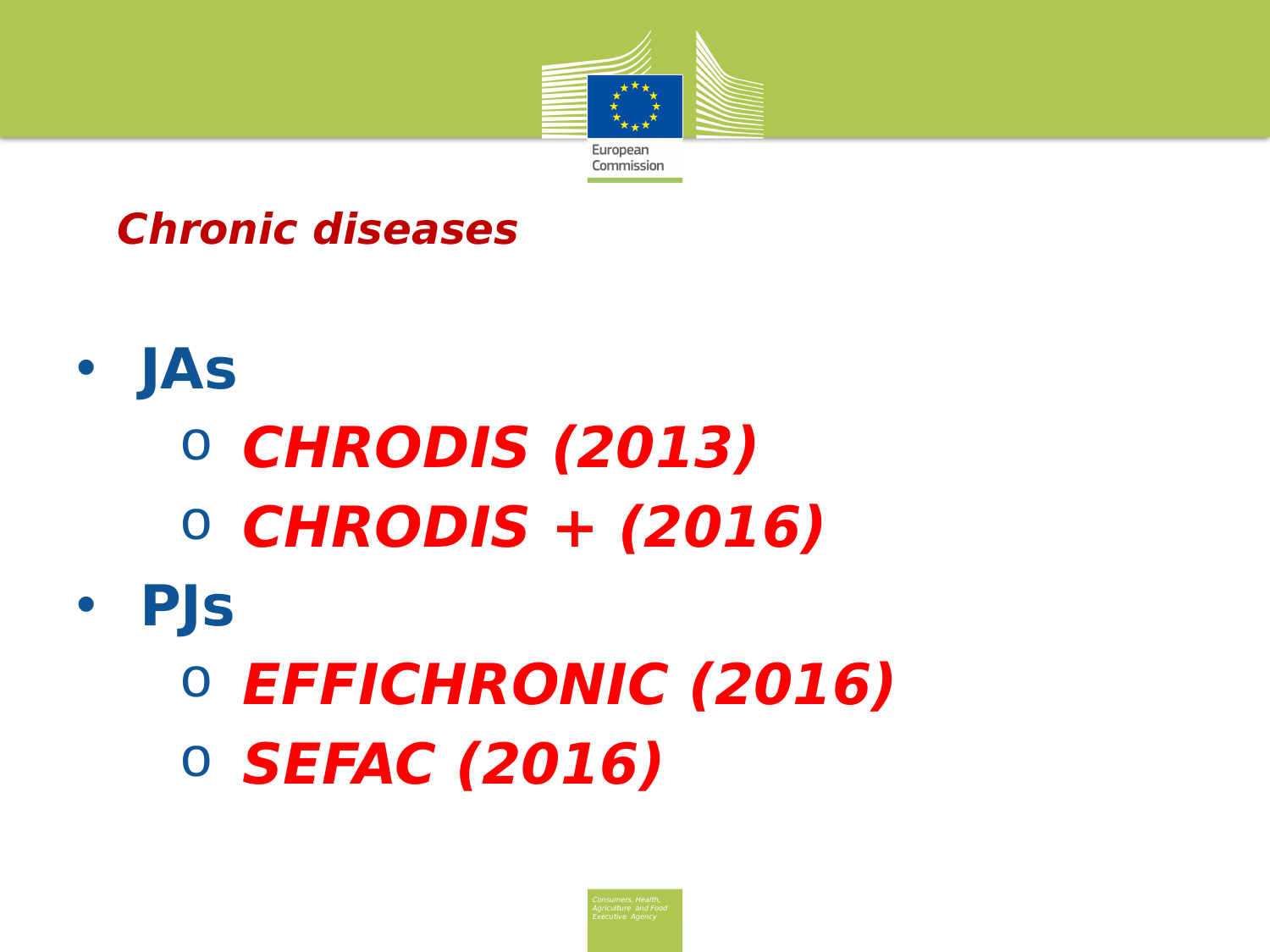

# Chronic diseases
JAs
CHRODIS (2013)
CHRODIS + (2016)
PJs
EFFICHRONIC (2016)
SEFAC (2016)